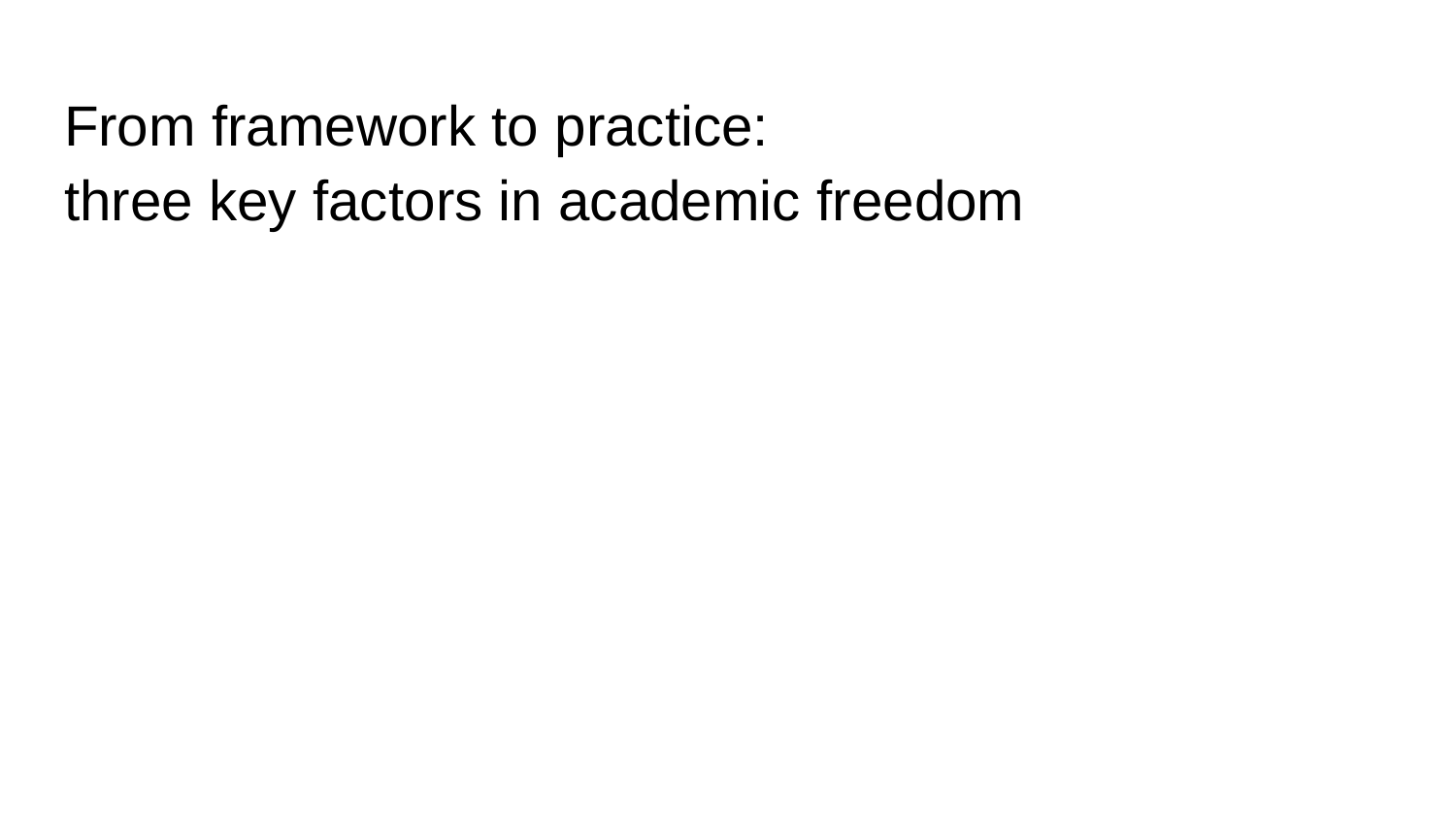

# From framework to practice:
three key factors in academic freedom